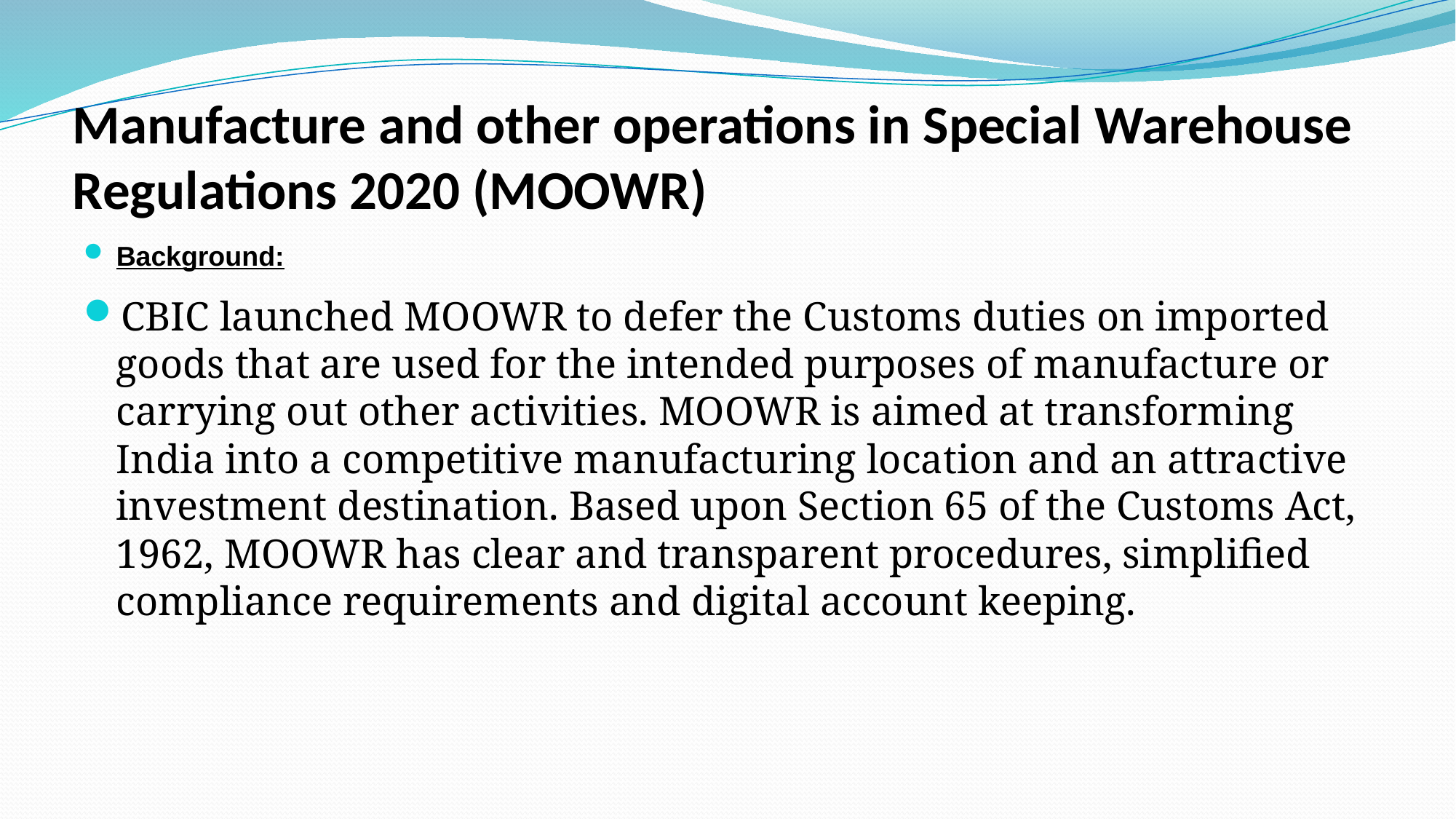

# Manufacture and other operations in Special Warehouse Regulations 2020 (MOOWR)
Background:
CBIC launched MOOWR to defer the Customs duties on imported goods that are used for the intended purposes of manufacture or carrying out other activities. MOOWR is aimed at transforming India into a competitive manufacturing location and an attractive investment destination. Based upon Section 65 of the Customs Act, 1962, MOOWR has clear and transparent procedures, simplified compliance requirements and digital account keeping.